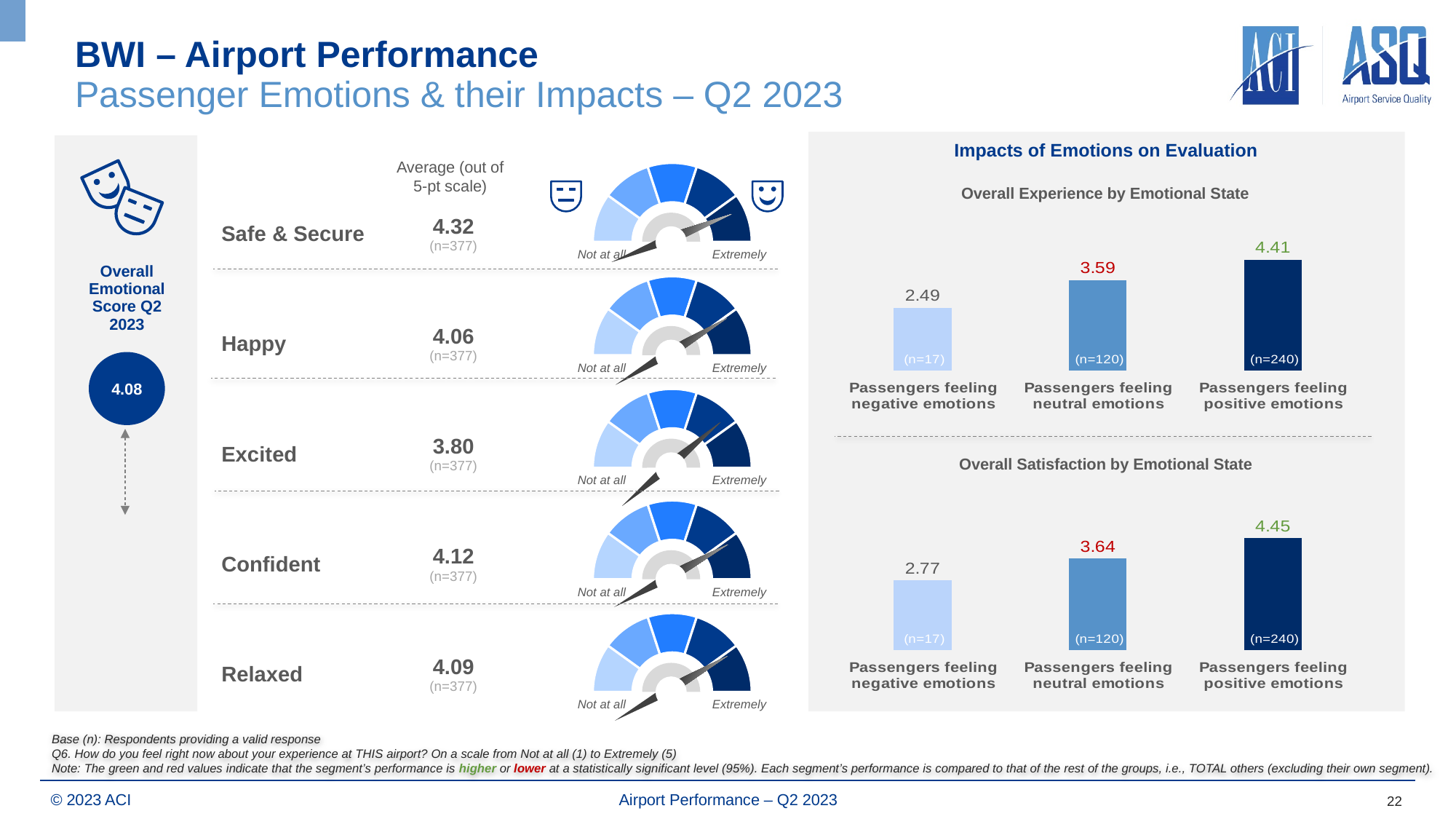

# BWI – Airport Performance Passenger Emotions & their Impacts – Q2 2023

Impacts of Emotions on Evaluation

Average (out of
5-pt scale)

### Chart

| Category | Sales |
|---|---|
| 1st Qtr | 20.0 |
| 2nd Qtr | 20.0 |
| 3rd Qtr | 20.0 |
| 4th Qtr | 20.0 |

Not at all
Extremely

Impact on Overall Experience

### Chart

| Category | Series 1 |  |
|---|---|---|
| Passengers feeling negative emotions | 2.49488191 | 2.49 |
| Passengers feeling neutral emotions | 3.59294483 | 3.59 |
| Passengers feeling positive emotions | 4.40667373 | 4.41 |
Overall Experience by Emotional State
| Safe & Secure | 4.32 (n=377) |
| --- | --- |
| Happy | 4.06 (n=377) |
| Excited | 3.80 (n=377) |
| Confident | 4.12 (n=377) |
| Relaxed | 4.09 (n=377) |

| Overall Emotional Score Q2 2023 |
| --- |

### Chart

| Category | Sales |
|---|---|
| 1st Qtr | 20.0 |
| 2nd Qtr | 20.0 |
| 3rd Qtr | 20.0 |
| 4th Qtr | 20.0 |

Not at all
Extremely
4.08

### Chart

| Category | Sales |
|---|---|
| 1st Qtr | 20.0 |
| 2nd Qtr | 20.0 |
| 3rd Qtr | 20.0 |
| 4th Qtr | 20.0 |

Not at all
Extremely
Overall Satisfaction by Emotional State

### Chart

| Category | Series 1 |  |
|---|---|---|
| Passengers feeling negative emotions | 2.76912858 | 2.77 |
| Passengers feeling neutral emotions | 3.64146485 | 3.64 |
| Passengers feeling positive emotions | 4.45017175 | 4.45 |
(+0.11)

### Chart

| Category | Sales |
|---|---|
| 1st Qtr | 20.0 |
| 2nd Qtr | 20.0 |
| 3rd Qtr | 20.0 |
| 4th Qtr | 20.0 |

Not at all
Extremely
3.44

### Chart

| Category | Sales |
|---|---|
| 1st Qtr | 20.0 |
| 2nd Qtr | 20.0 |
| 3rd Qtr | 20.0 |
| 4th Qtr | 20.0 |

Not at all
Extremely
| Overall Emotional Score <Previous Quarter> |
| --- |
Base (n): Respondents providing a valid response
Q6. How do you feel right now about your experience at THIS airport? On a scale from Not at all (1) to Extremely (5)
Note: The green and red values indicate that the segment’s performance is higher or lower at a statistically significant level (95%). Each segment’s performance is compared to that of the rest of the groups, i.e., TOTAL others (excluding their own segment).
22